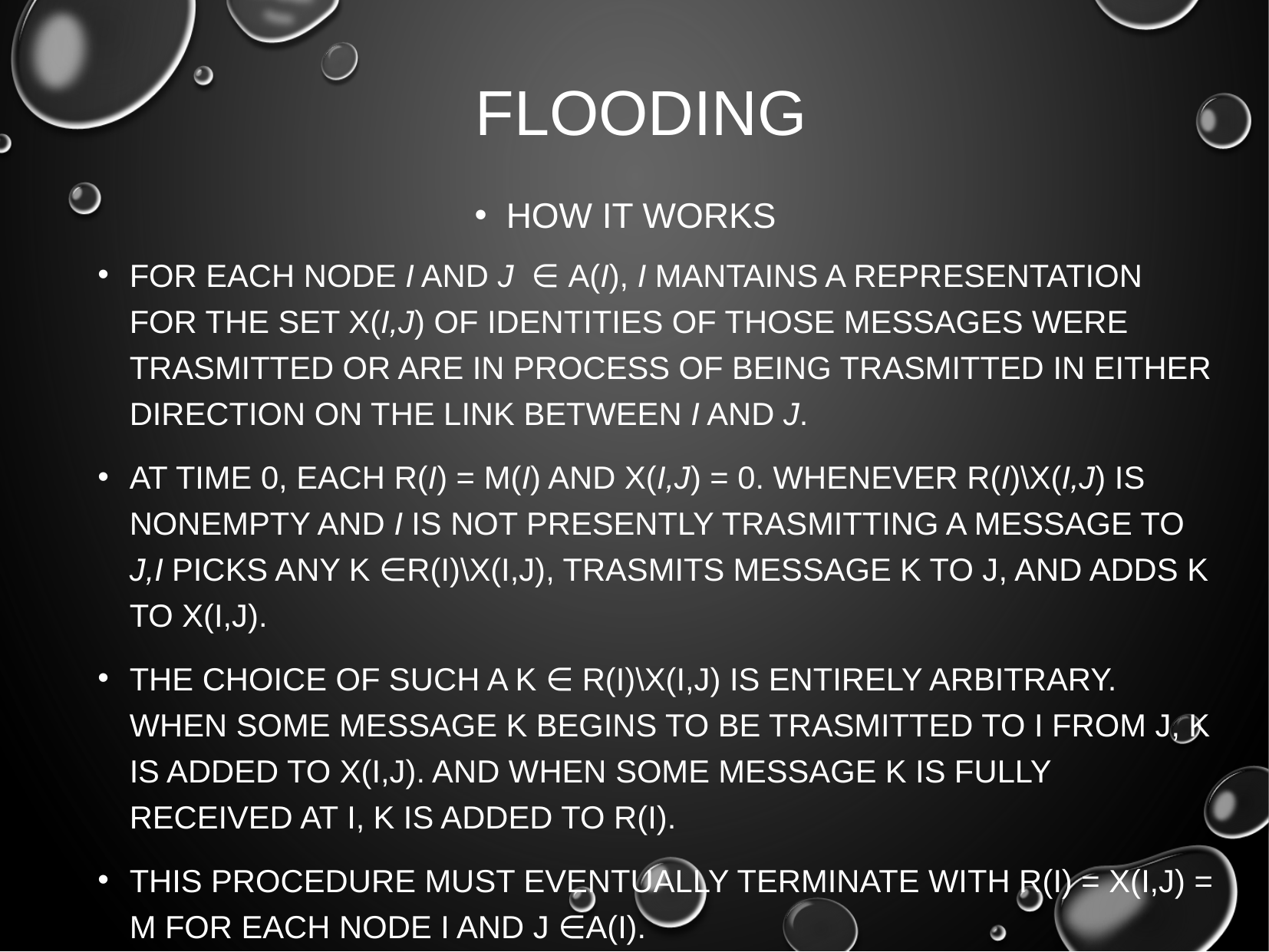

# Flooding
How it works
For each node i and j  ∈ A(i), i mantains a representation for the set X(i,j) of identities of those messages were trasmitted or are in process of being trasmitted in either direction on the link between i and j.
At time 0, each R(i) = M(i) and X(i,j) = 0. Whenever R(i)\X(i,j) is nonempty and i is not presently trasmitting a message to j,i picks any k ∈R(i)\X(i,j), trasmits message k to j, and adds k to X(i,j).
The choice of such a k ∈ R(i)\X(i,j) is entirely arbitrary. When some message k begins to be trasmitted to i from j, k is added to X(i,j). And when some message k is fully received at i, k is added to R(i).
This procedure must eventually terminate with R(i) = X(i,j) = M for each node i and j ∈A(i).